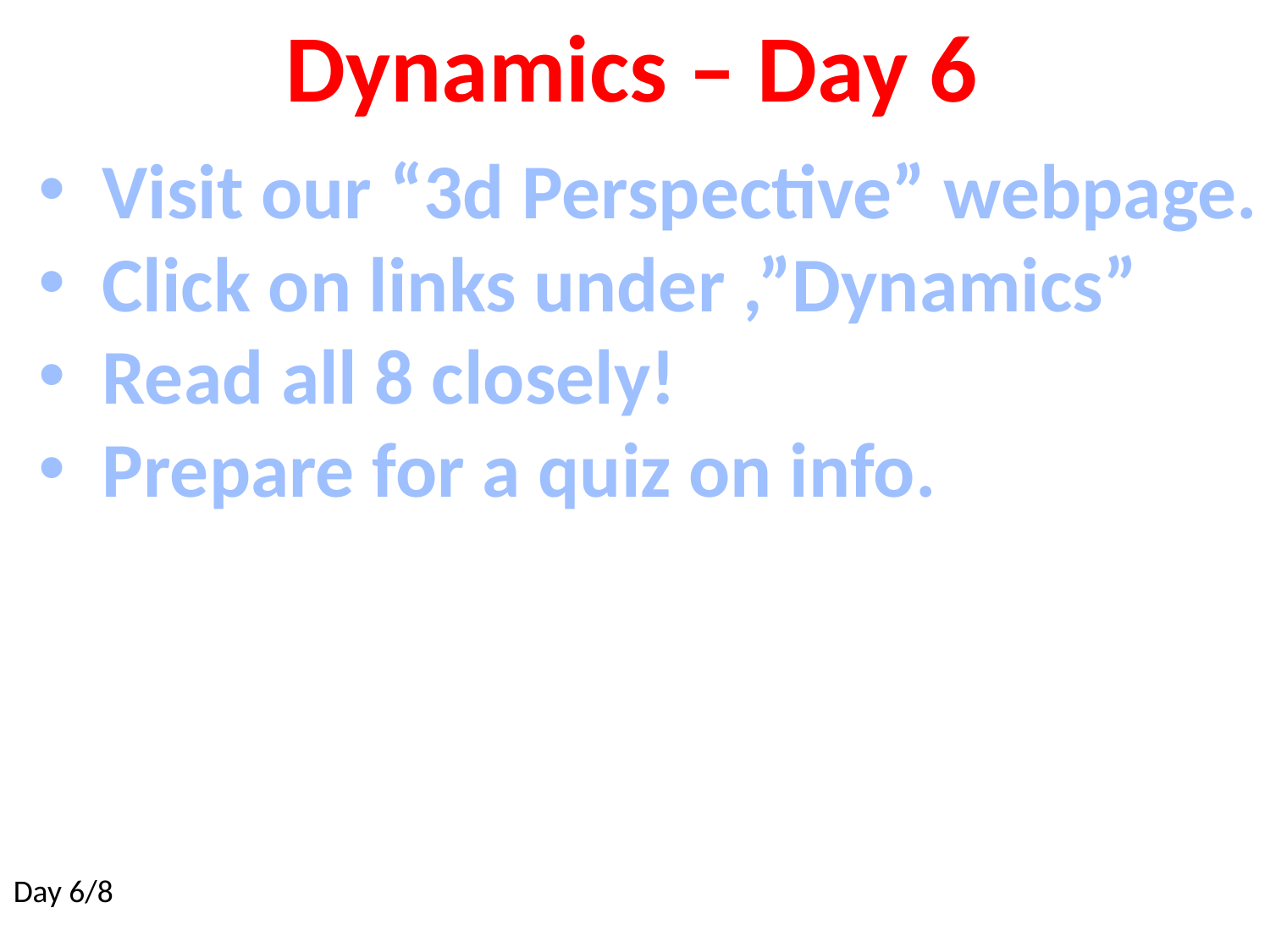

Dynamics – Day 6
Visit our “3d Perspective” webpage.
Click on links under ,”Dynamics”
Read all 8 closely!
Prepare for a quiz on info.

Day 6/8